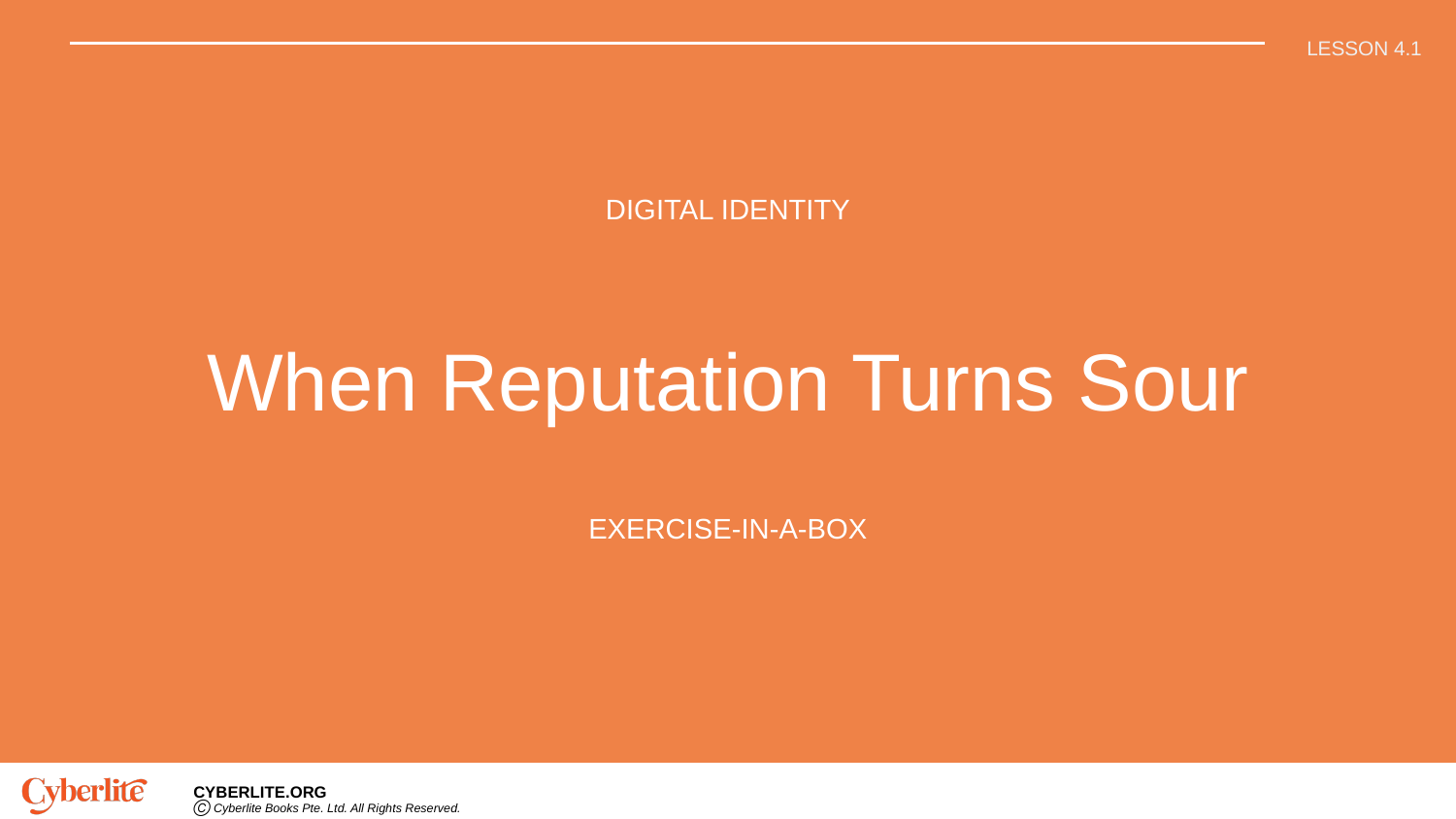

LESSON 4.1
# When Reputation Turns Sour
DIGITAL IDENTITY
EXERCISE-IN-A-BOX